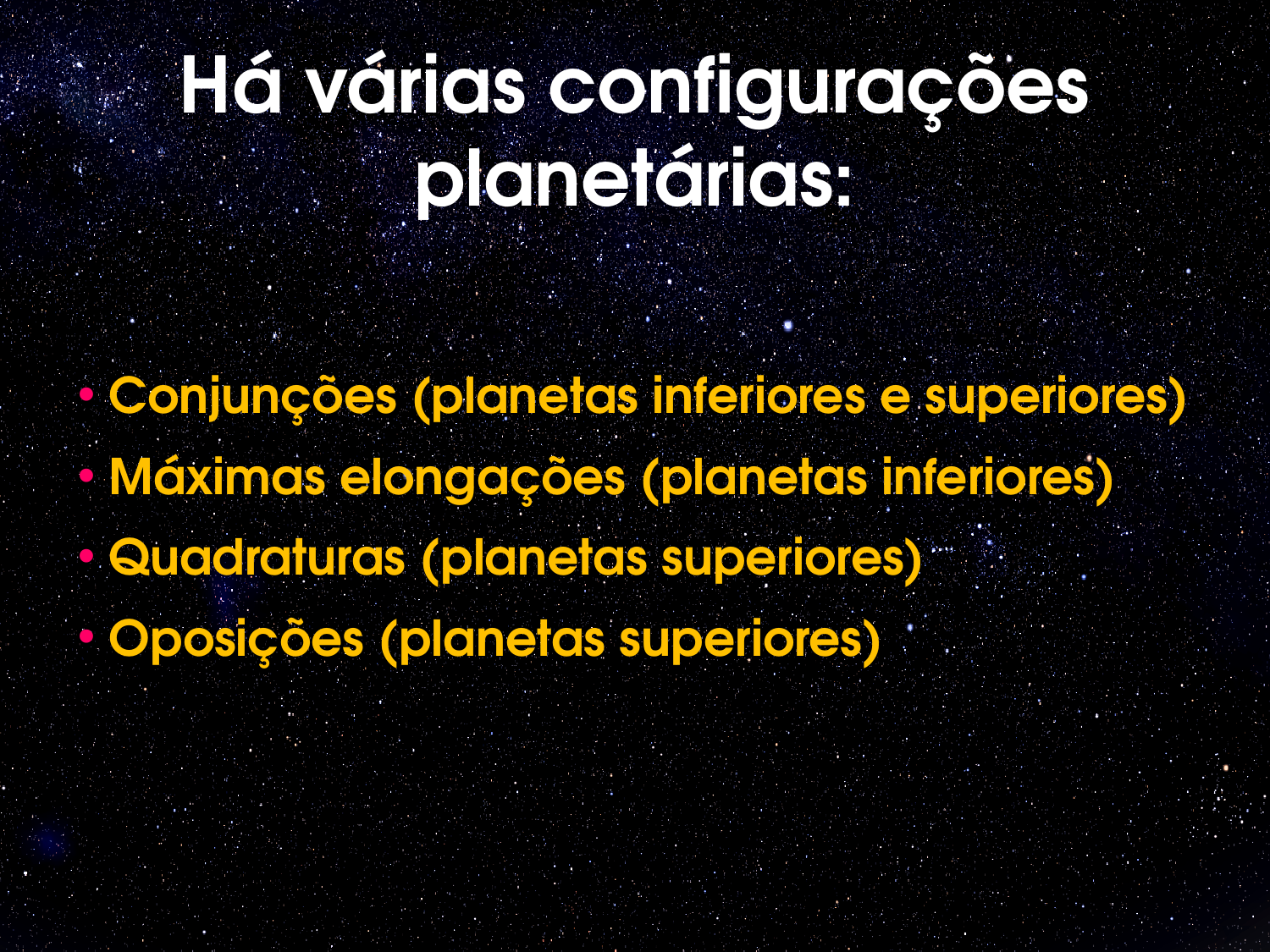

# Há várias configurações planetárias:
 Conjunções (planetas inferiores e superiores)
 Máximas elongações (planetas inferiores)
 Quadraturas (planetas superiores)
 Oposições (planetas superiores)